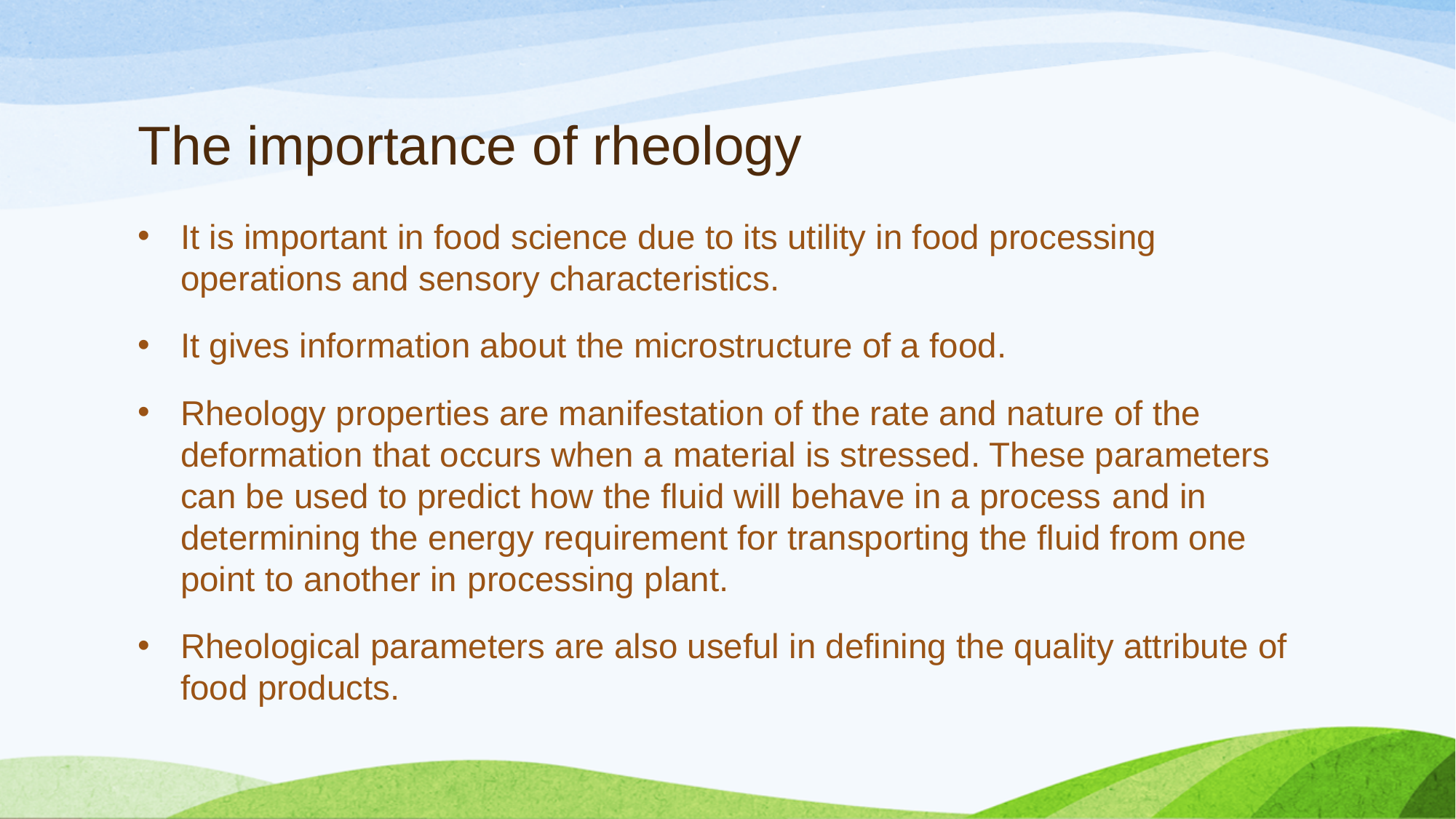

# The importance of rheology
It is important in food science due to its utility in food processing operations and sensory characteristics.
It gives information about the microstructure of a food.
Rheology properties are manifestation of the rate and nature of the deformation that occurs when a material is stressed. These parameters can be used to predict how the fluid will behave in a process and in determining the energy requirement for transporting the fluid from one point to another in processing plant.
Rheological parameters are also useful in defining the quality attribute of food products.